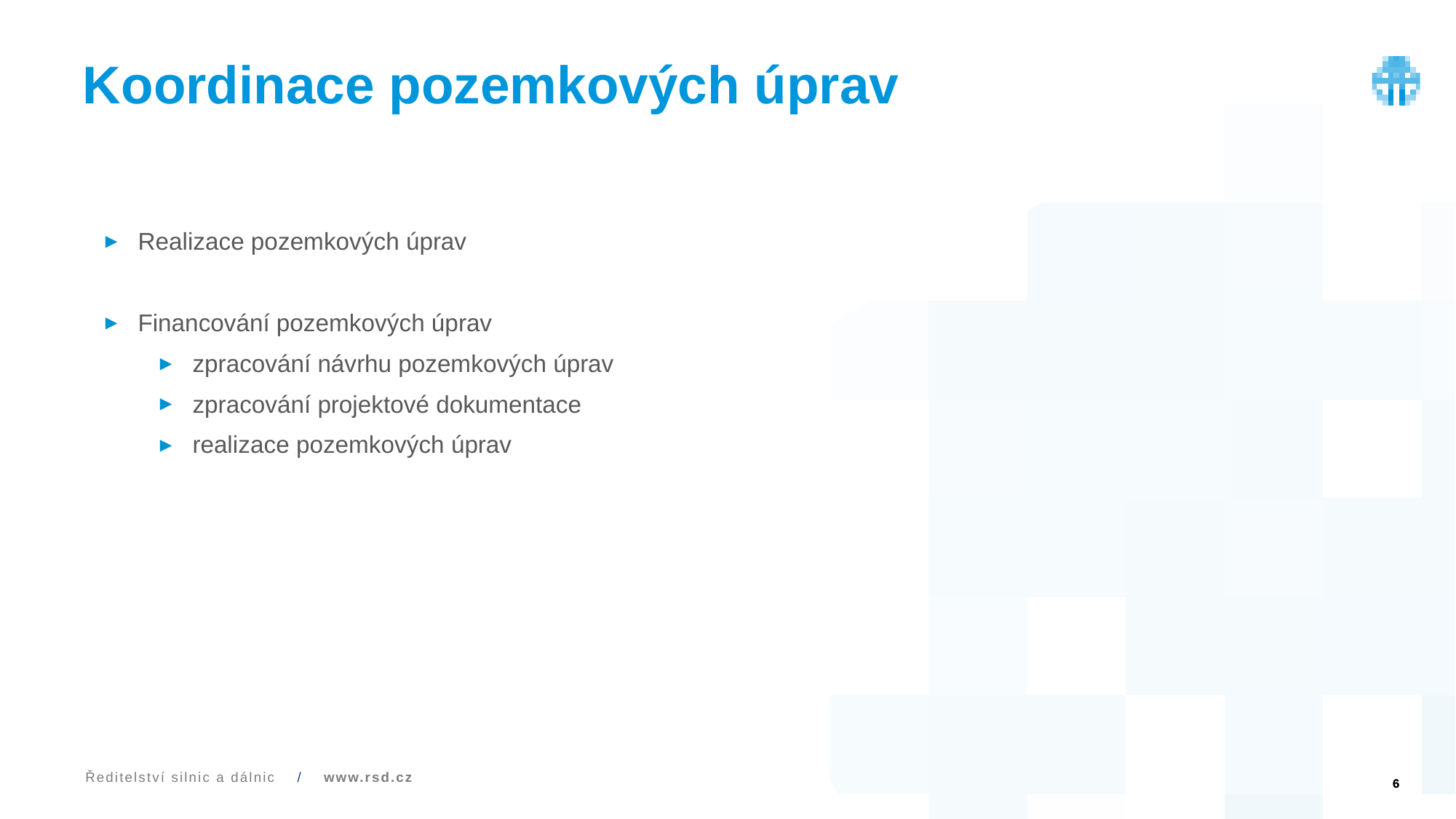

# Koordinace pozemkových úprav

Realizace pozemkových úprav

Financování pozemkových úprav
zpracování návrhu pozemkových úprav
zpracování projektové dokumentace
realizace pozemkových úprav

6
Ředitelství silnic a dálnic    /    www.rsd.cz